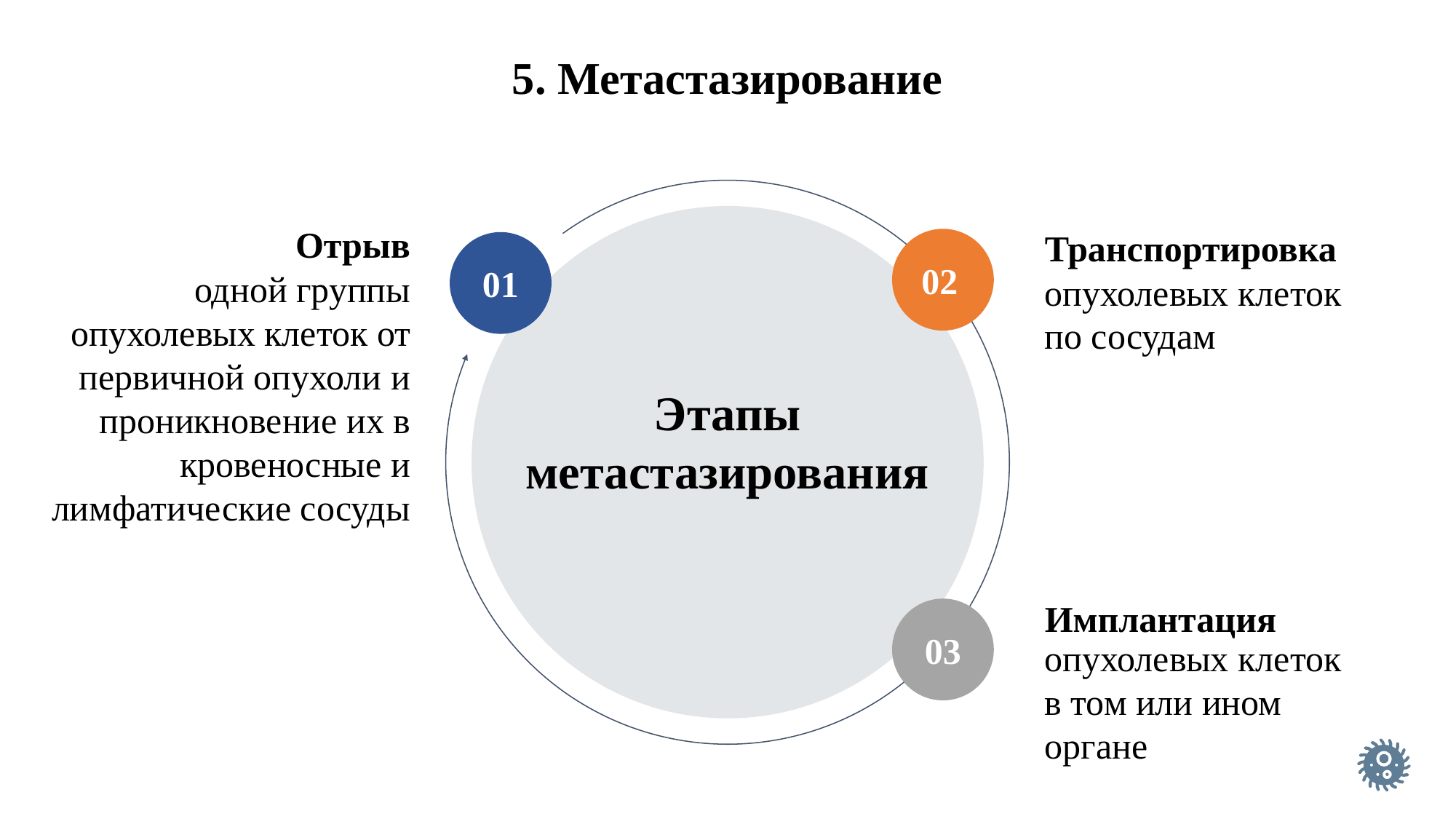

# 5. Метастазирование

Отрыв

одной группы опухолевых клеток от первичной опухоли и проникновение их в кровеносные и лимфатические сосуды
Транспортировка
опухолевых клеток по сосудам
02
01
Этапы метастазирования
Имплантация

опухолевых клеток в том или ином органе
03